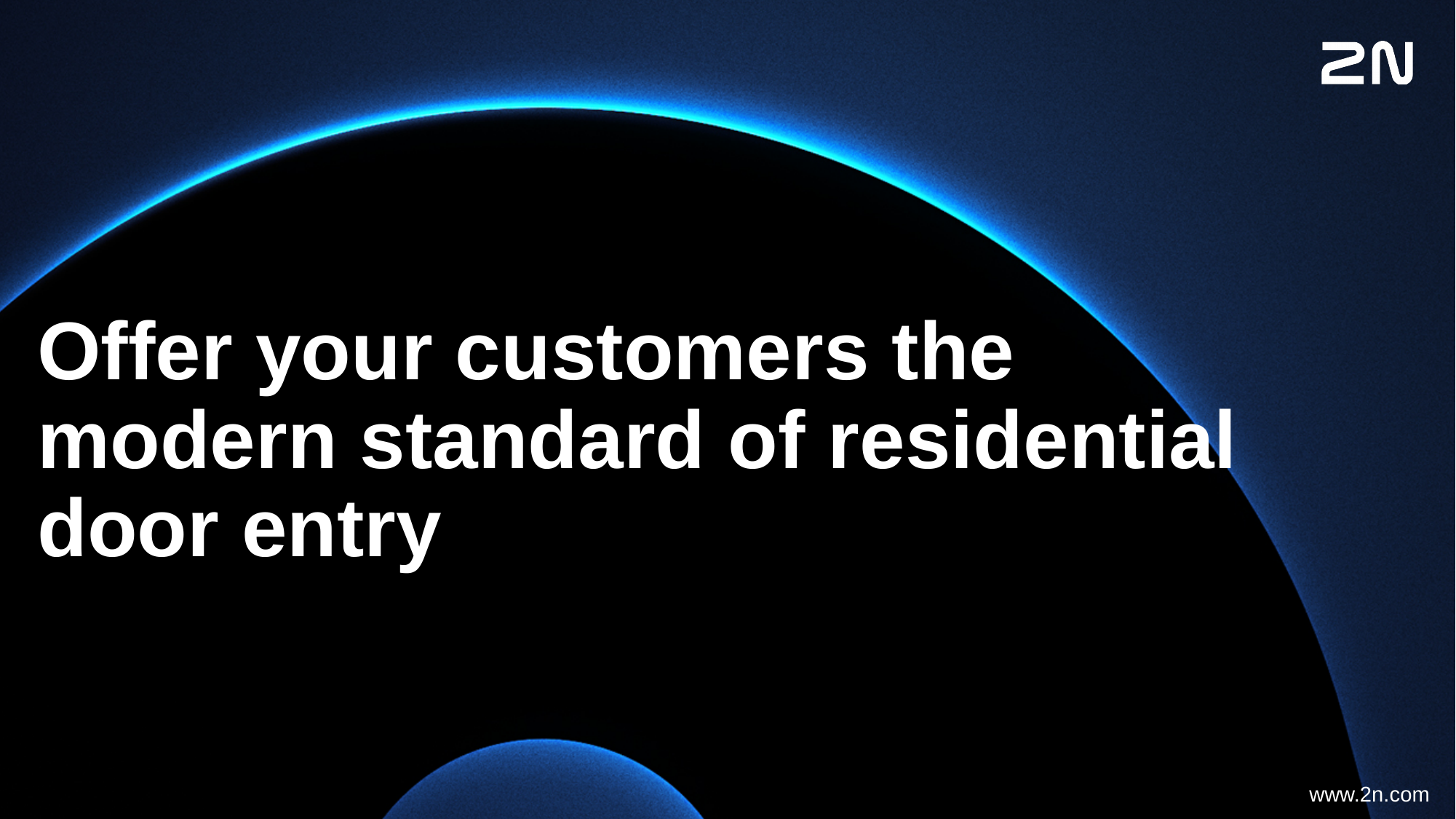

# Offer your customers the modern standard of residential door entry